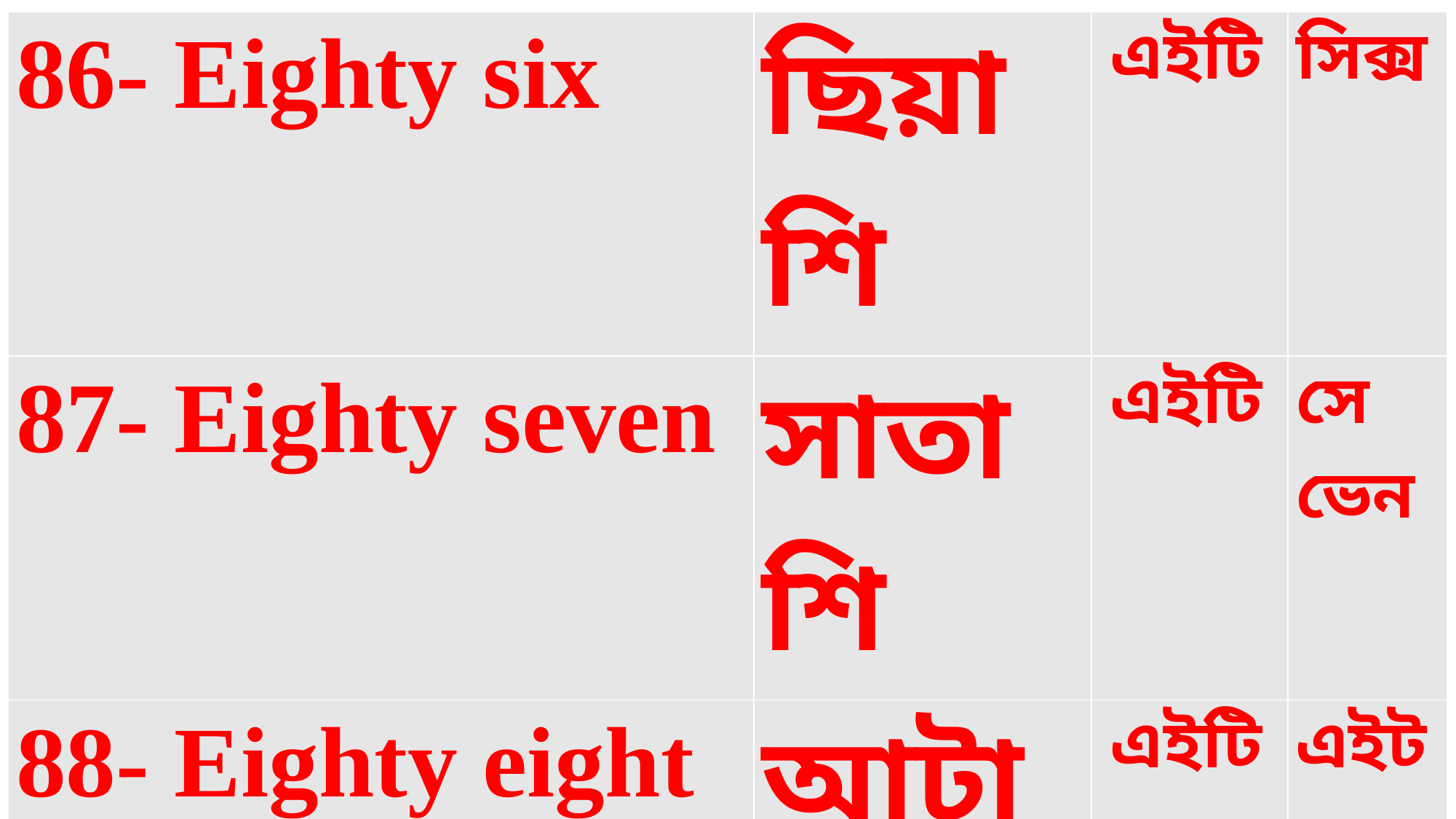

| 86- Eighty six | ছিয়াশি | এইটি | সিক্স |
| --- | --- | --- | --- |
| 87- Eighty seven | সাতাশি | এইটি | সেভেন |
| 88- Eighty eight | আটাশি | এইটি | এইট |
| 89- Eighty nine | ঊননব্বই | এইটি | নাইন |
| 90- Ninety | নব্বই | নাইন টি |  |